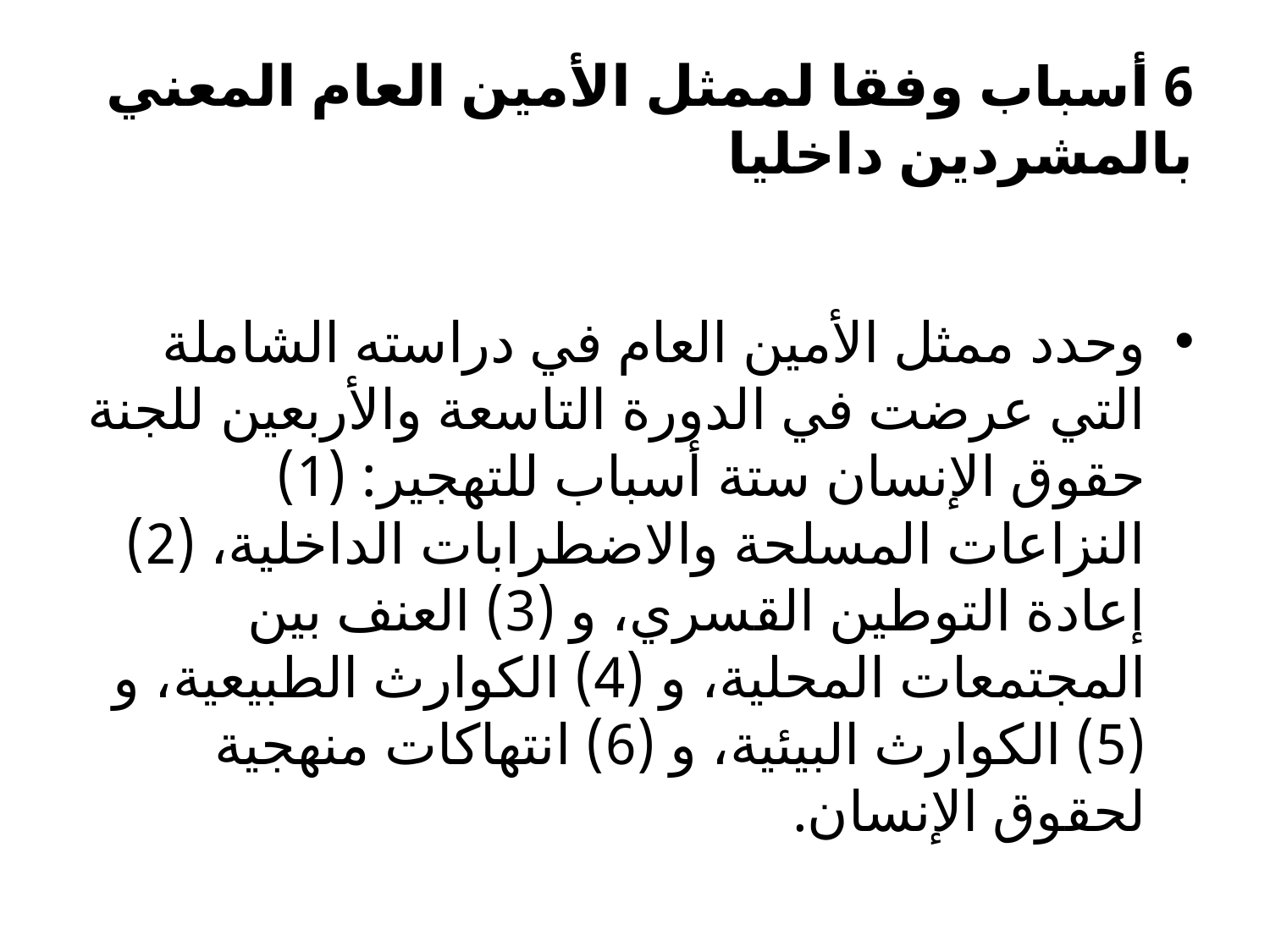

# 6 أسباب وفقا لممثل الأمين العام المعني بالمشردين داخليا

وحدد ممثل الأمين العام في دراسته الشاملة التي عرضت في الدورة التاسعة والأربعين للجنة حقوق الإنسان ستة أسباب للتهجير: (1) النزاعات المسلحة والاضطرابات الداخلية، (2) إعادة التوطين القسري، و (3) العنف بين المجتمعات المحلية، و (4) الكوارث الطبيعية، و (5) الكوارث البيئية، و (6) انتهاكات منهجية لحقوق الإنسان.